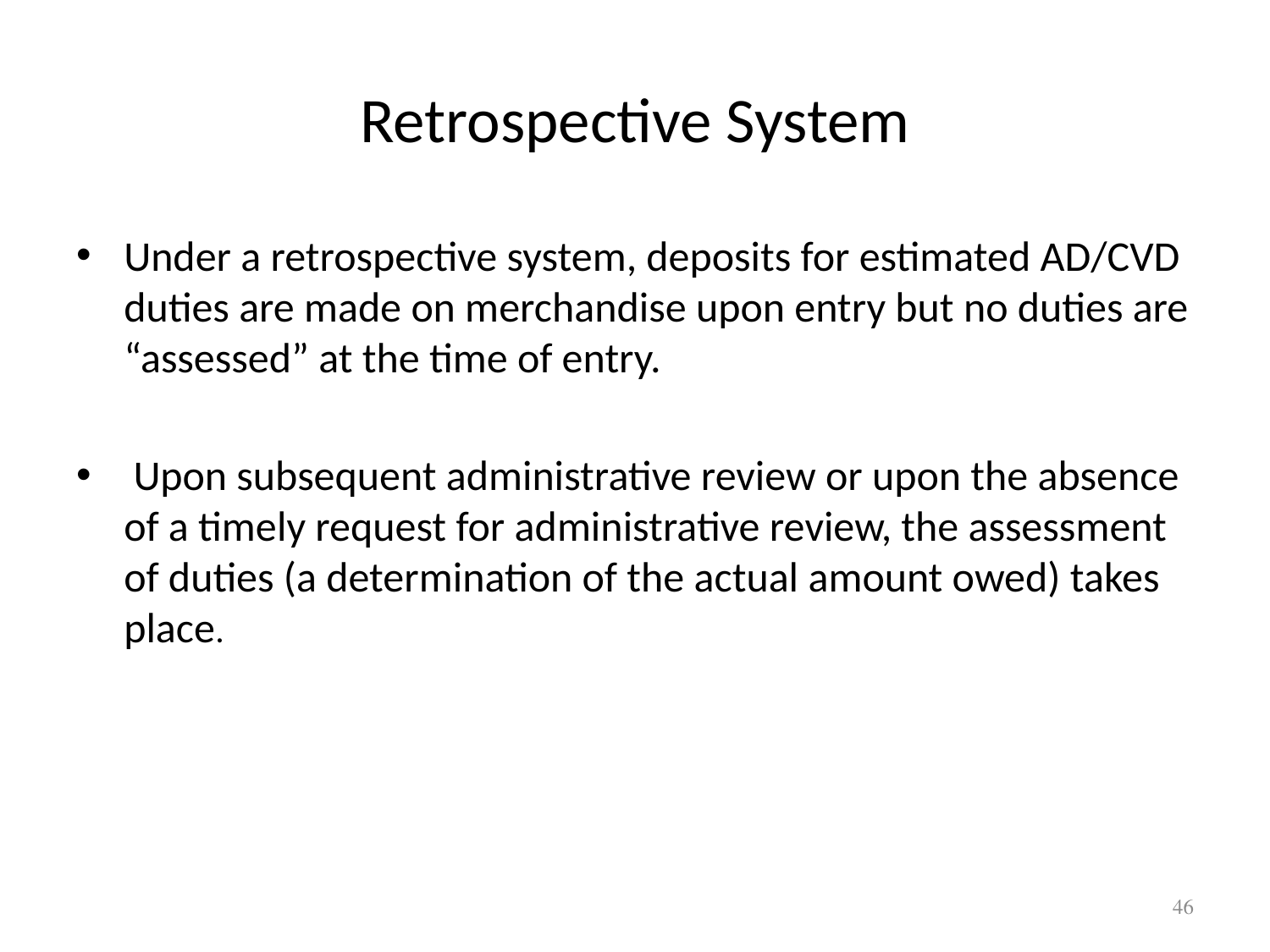

# Retrospective System
Under a retrospective system, deposits for estimated AD/CVD duties are made on merchandise upon entry but no duties are “assessed” at the time of entry.

 Upon subsequent administrative review or upon the absence of a timely request for administrative review, the assessment of duties (a determination of the actual amount owed) takes place.
46